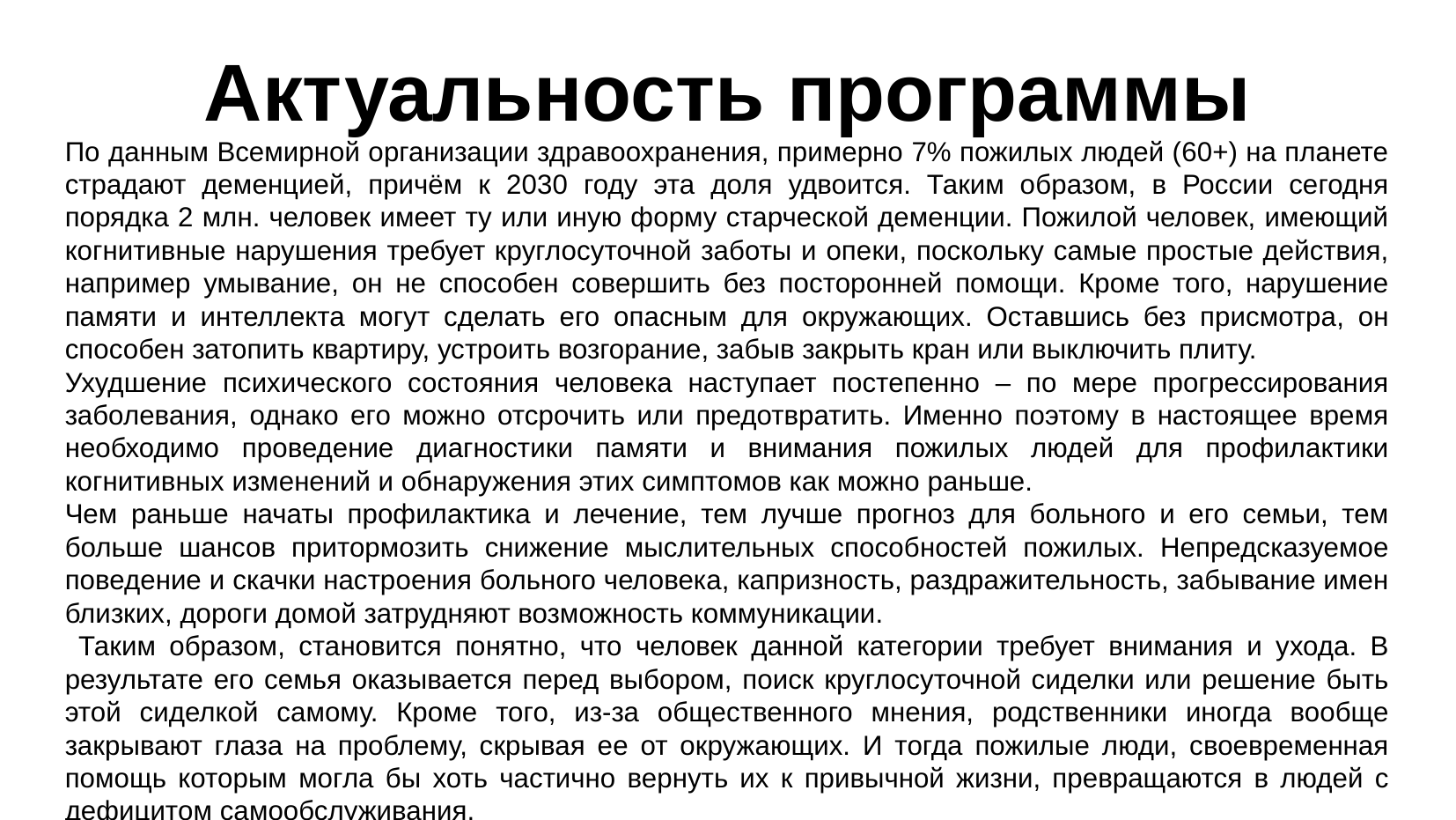

# Актуальность программы
По данным Всемирной организации здравоохранения, примерно 7% пожилых людей (60+) на планете страдают деменцией, причём к 2030 году эта доля удвоится. Таким образом, в России сегодня порядка 2 млн. человек имеет ту или иную форму старческой деменции. Пожилой человек, имеющий когнитивные нарушения требует круглосуточной заботы и опеки, поскольку самые простые действия, например умывание, он не способен совершить без посторонней помощи. Кроме того, нарушение памяти и интеллекта могут сделать его опасным для окружающих. Оставшись без присмотра, он способен затопить квартиру, устроить возгорание, забыв закрыть кран или выключить плиту.
Ухудшение психического состояния человека наступает постепенно – по мере прогрессирования заболевания, однако его можно отсрочить или предотвратить. Именно поэтому в настоящее время необходимо проведение диагностики памяти и внимания пожилых людей для профилактики когнитивных изменений и обнаружения этих симптомов как можно раньше.
Чем раньше начаты профилактика и лечение, тем лучше прогноз для больного и его семьи, тем больше шансов притормозить снижение мыслительных способностей пожилых. Непредсказуемое поведение и скачки настроения больного человека, капризность, раздражительность, забывание имен близких, дороги домой затрудняют возможность коммуникации.
 Таким образом, становится понятно, что человек данной категории требует внимания и ухода. В результате его семья оказывается перед выбором, поиск круглосуточной сиделки или решение быть этой сиделкой самому. Кроме того, из-за общественного мнения, родственники иногда вообще закрывают глаза на проблему, скрывая ее от окружающих. И тогда пожилые люди, своевременная помощь которым могла бы хоть частично вернуть их к привычной жизни, превращаются в людей с дефицитом самообслуживания.
Таким образом, становится, очевидно, насколько важна необходимость раннего выявления когнитивных изменений и проведение профилактических занятий.